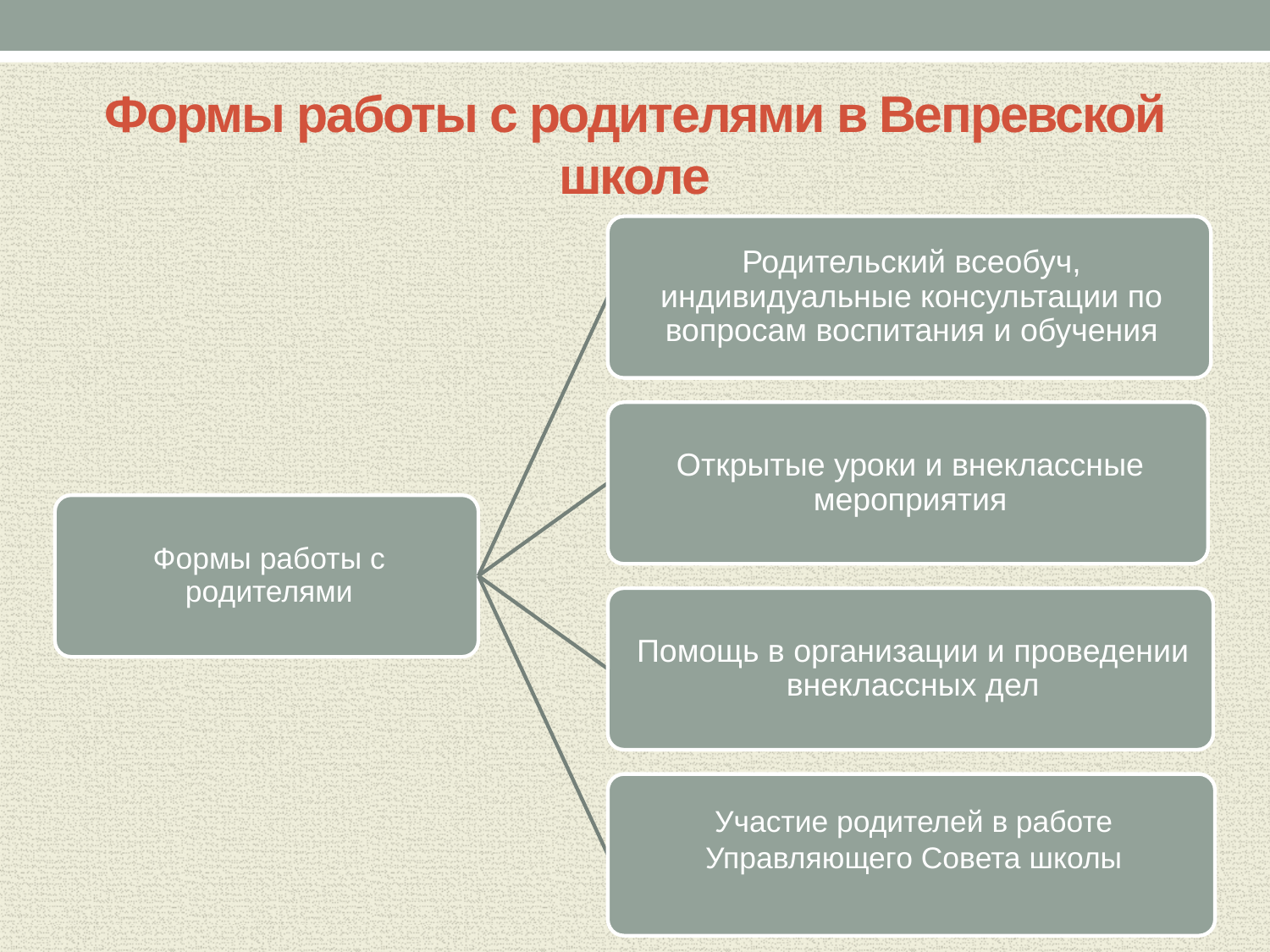

# Формы работы с родителями в Вепревской школе
Формы работы с родителями

Родительский всеобуч, индивидуальные консультации по вопросам воспитания и обучения

Открытые уроки и внеклассные мероприятия

Помощь в организации и проведении внеклассных дел

Участие родителей в работе Управляющего Совета школы